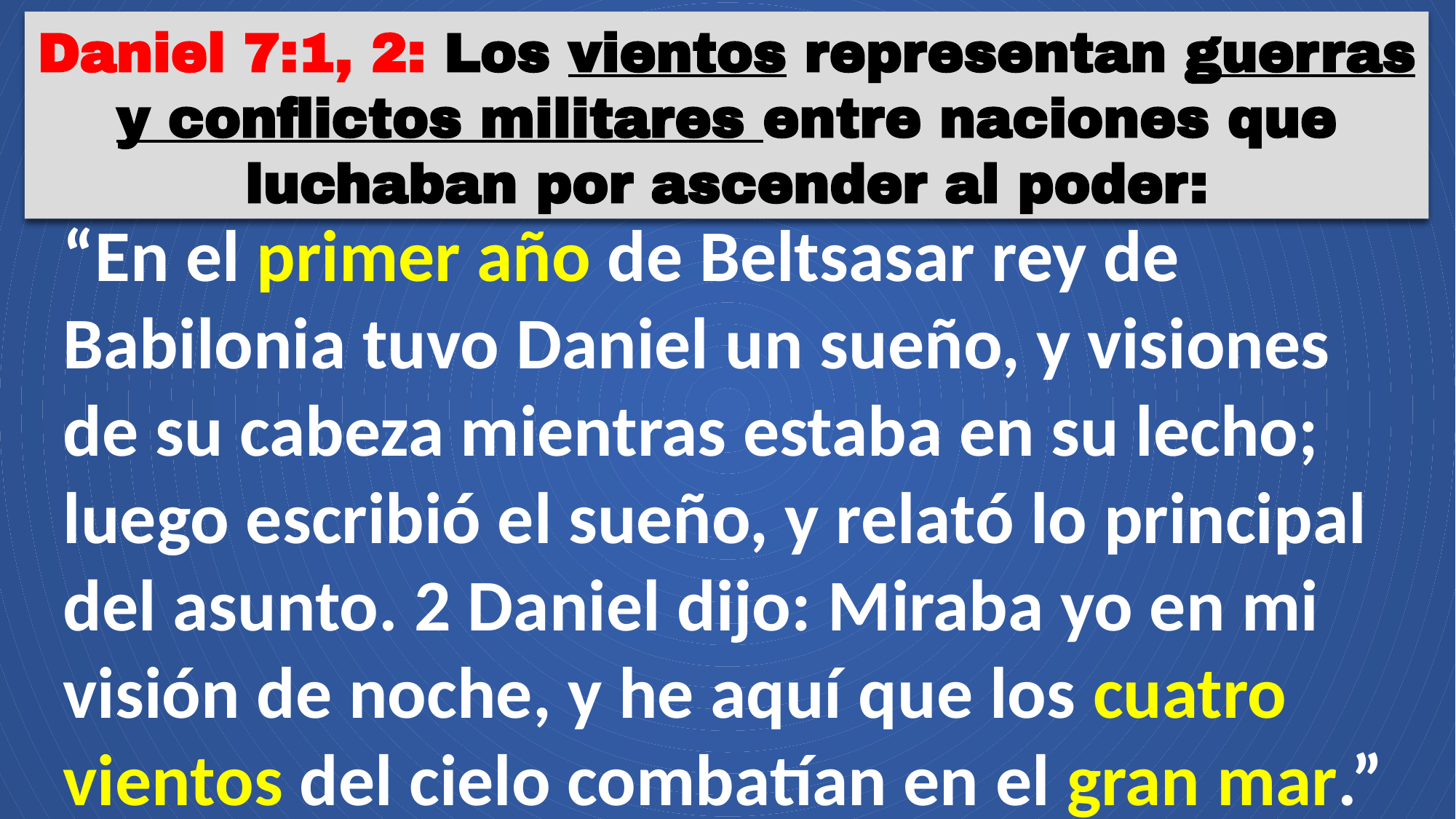

Daniel 7:1, 2: Los vientos representan guerras y conflictos militares entre naciones que luchaban por ascender al poder:
“En el primer año de Beltsasar rey de Babilonia tuvo Daniel un sueño, y visiones de su cabeza mientras estaba en su lecho; luego escribió el sueño, y relató lo principal del asunto. 2 Daniel dijo: Miraba yo en mi visión de noche, y he aquí que los cuatro vientos del cielo combatían en el gran mar.”